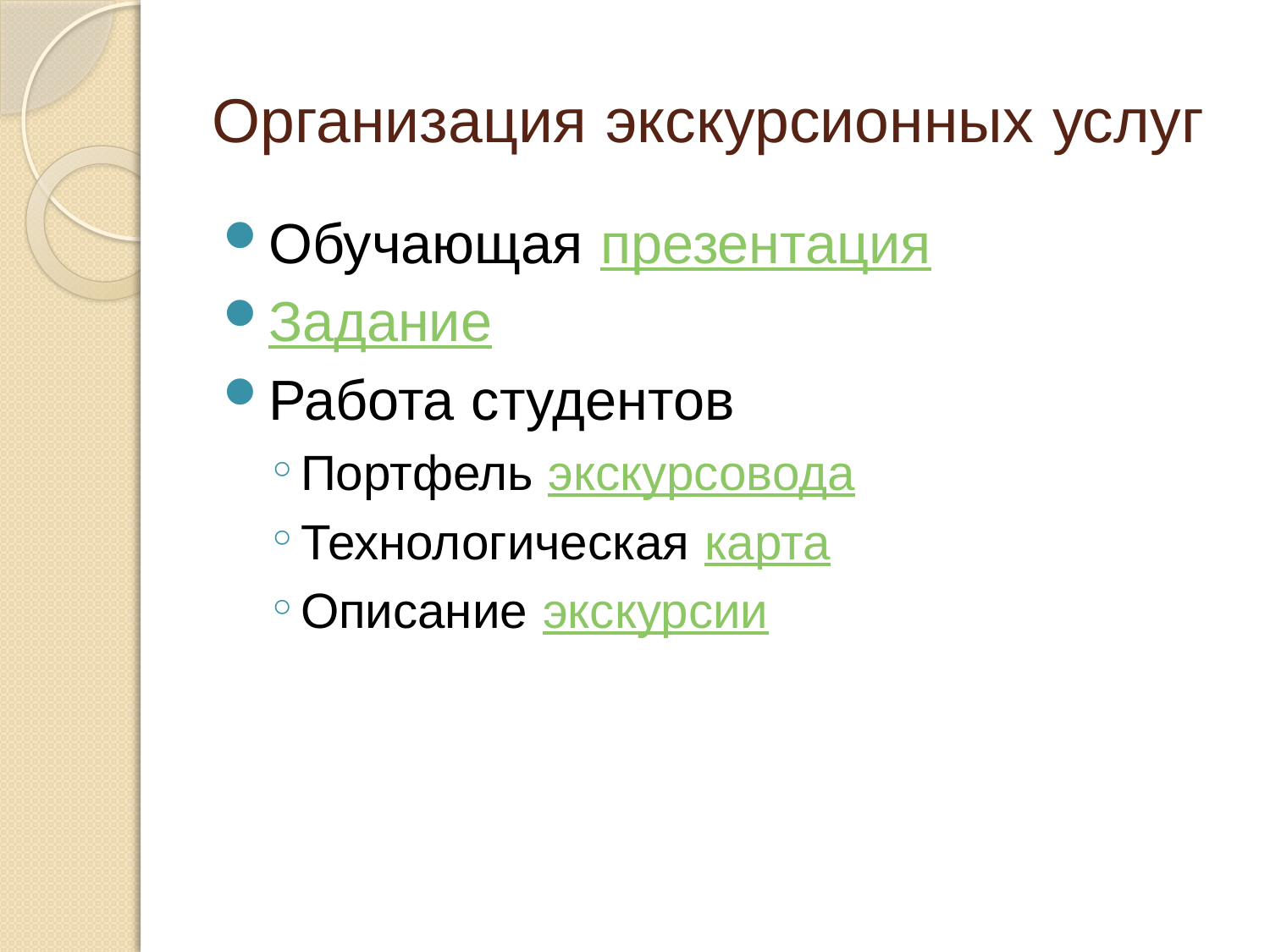

# Организация экскурсионных услуг
Обучающая презентация
Задание
Работа студентов
Портфель экскурсовода
Технологическая карта
Описание экскурсии